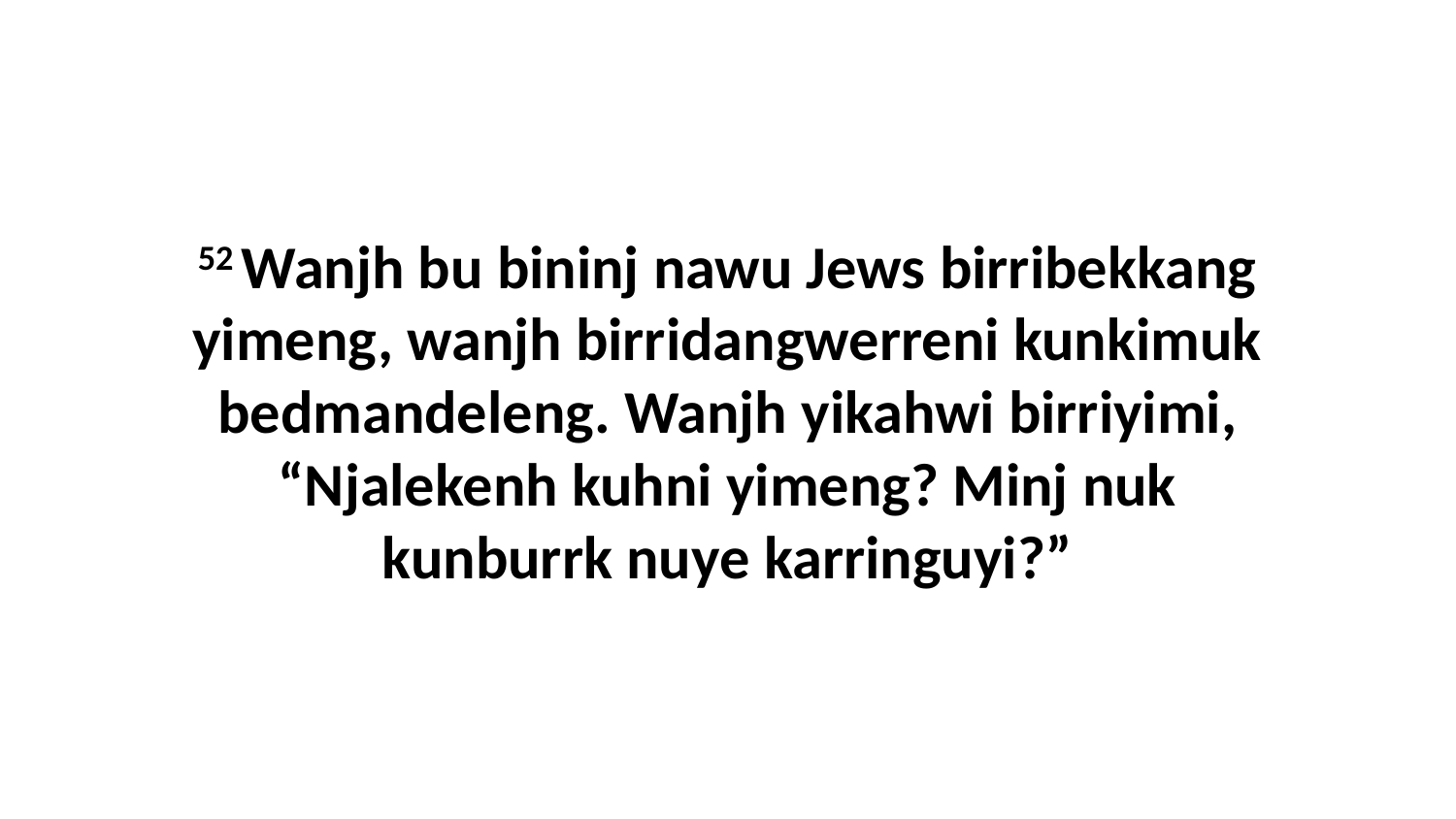

52 Wanjh bu bininj nawu Jews birribekkang yimeng, wanjh birridangwerreni kunkimuk bedmandeleng. Wanjh yikahwi birriyimi, “Njalekenh kuhni yimeng? Minj nuk kunburrk nuye karringuyi?”